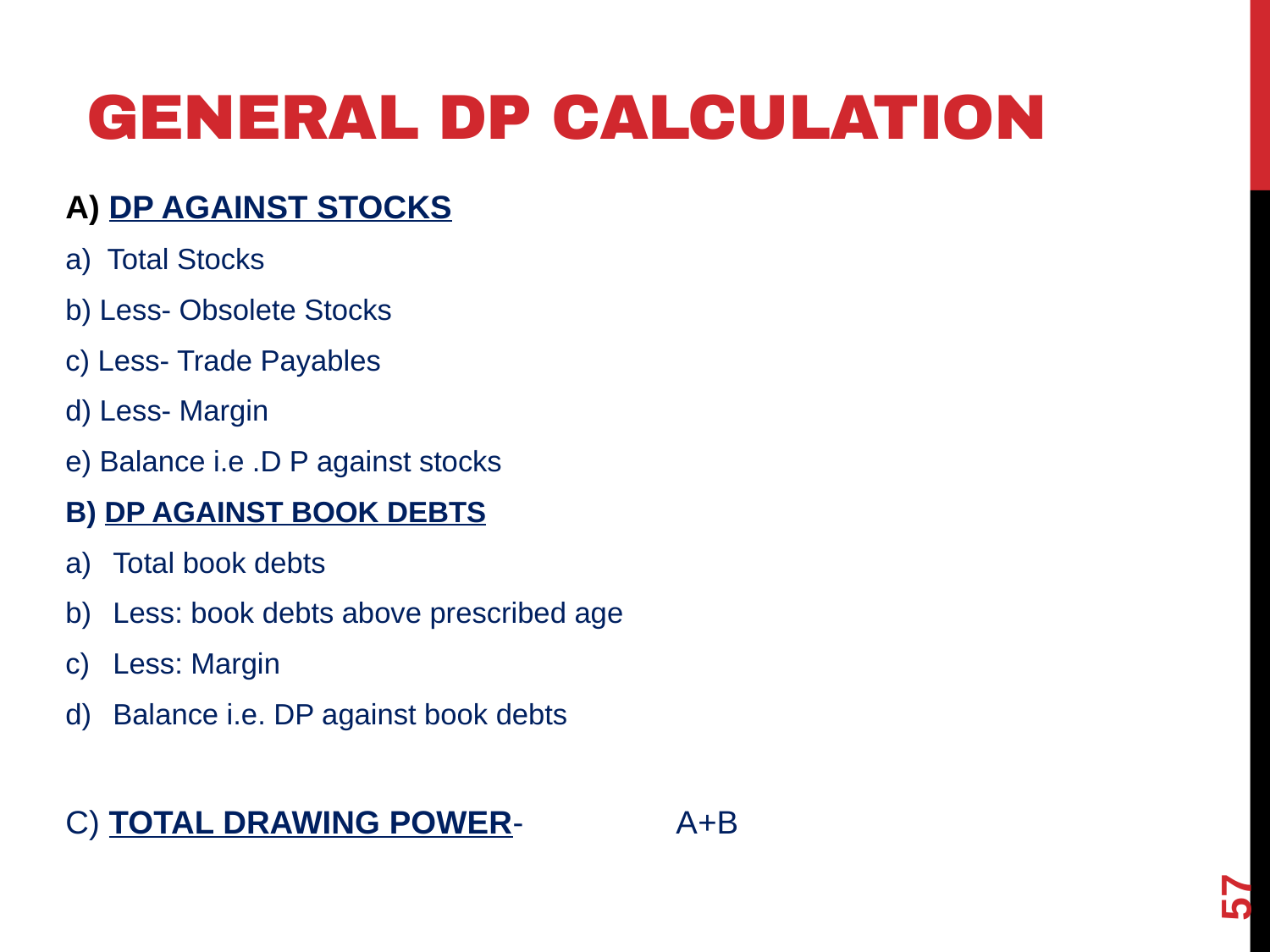

# GENERAL DP CALCULATION
A) DP AGAINST STOCKS
a)  Total Stocks
b) Less- Obsolete Stocks
c) Less- Trade Payables
d) Less- Margin
e) Balance i.e .D P against stocks
B) DP AGAINST BOOK DEBTS
Total book debts
Less: book debts above prescribed age
Less: Margin
Balance i.e. DP against book debts

C) TOTAL DRAWING POWER-                 A+B

57